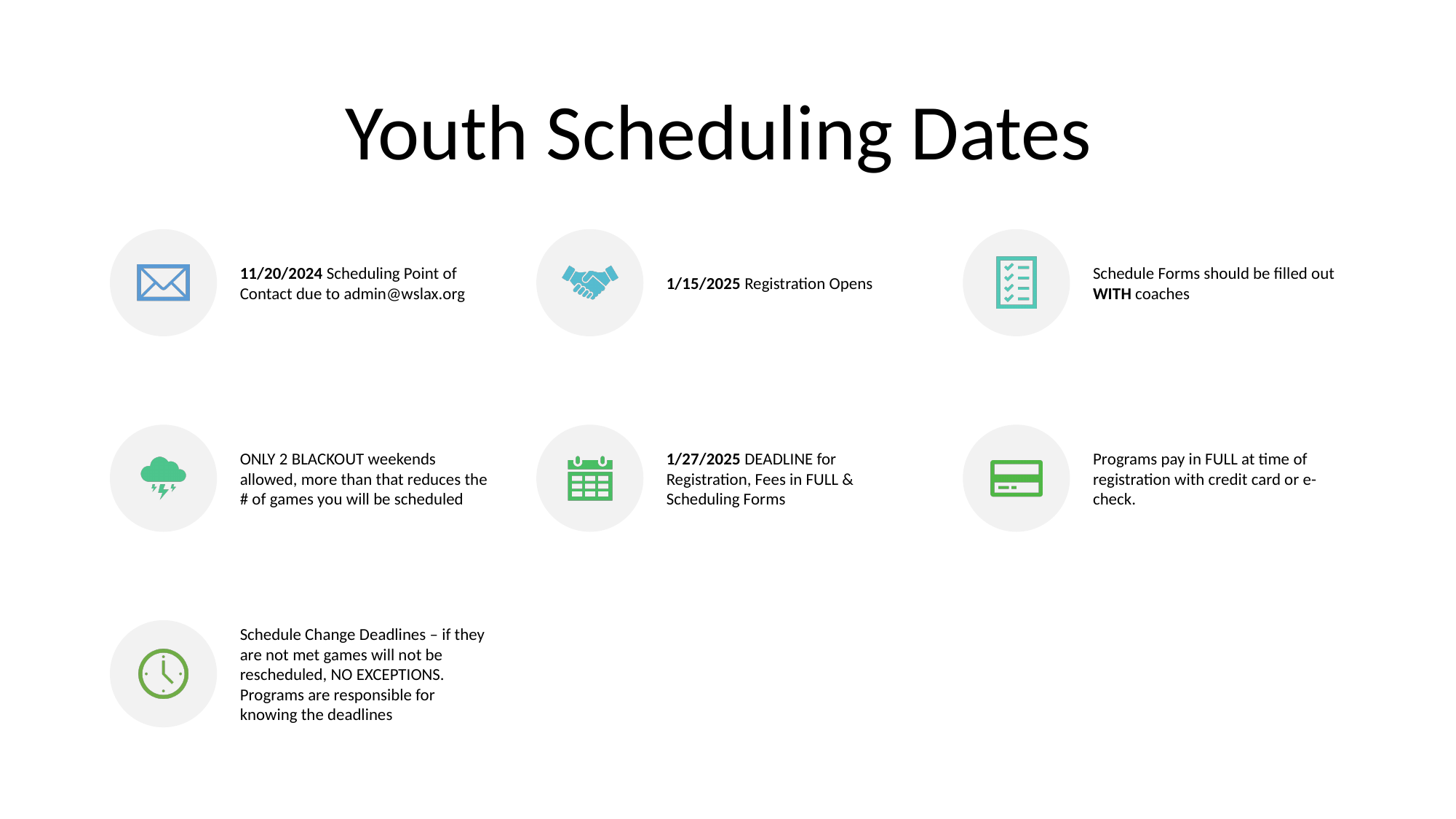

# Youth Scheduling Dates
11/20/2024 Scheduling Point of Contact due to admin@wslax.org
1/15/2025 Registration Opens
Schedule Forms should be filled out WITH coaches
ONLY 2 BLACKOUT weekends allowed, more than that reduces the # of games you will be scheduled
1/27/2025 DEADLINE for Registration, Fees in FULL & Scheduling Forms
Programs pay in FULL at time of registration with credit card or e- check.
Schedule Change Deadlines – if they are not met games will not be rescheduled, NO EXCEPTIONS. Programs are responsible for knowing the deadlines